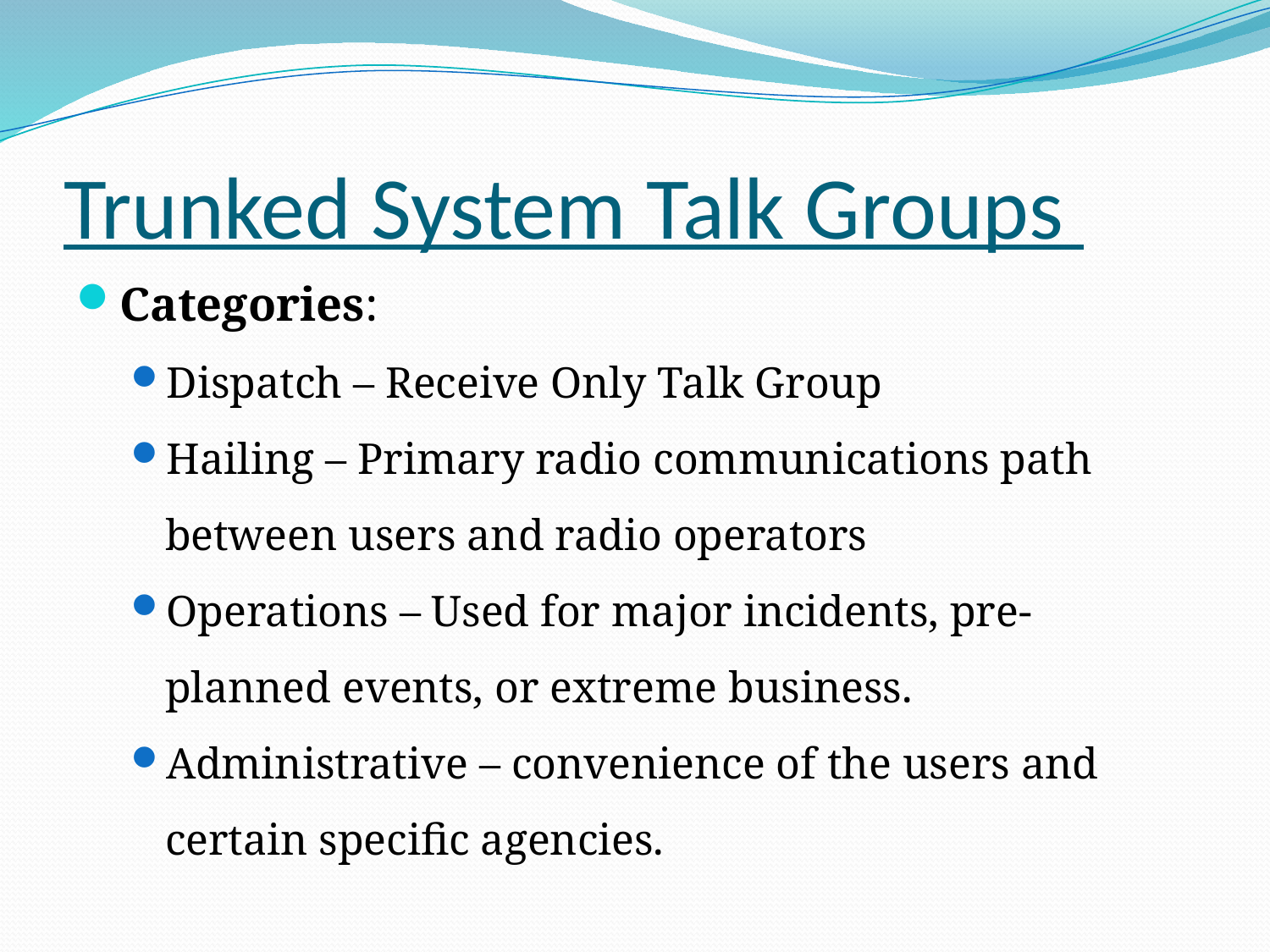

# Trunked System Talk Groups
Categories:
Dispatch – Receive Only Talk Group
Hailing – Primary radio communications path between users and radio operators
Operations – Used for major incidents, pre-planned events, or extreme business.
Administrative – convenience of the users and certain specific agencies.